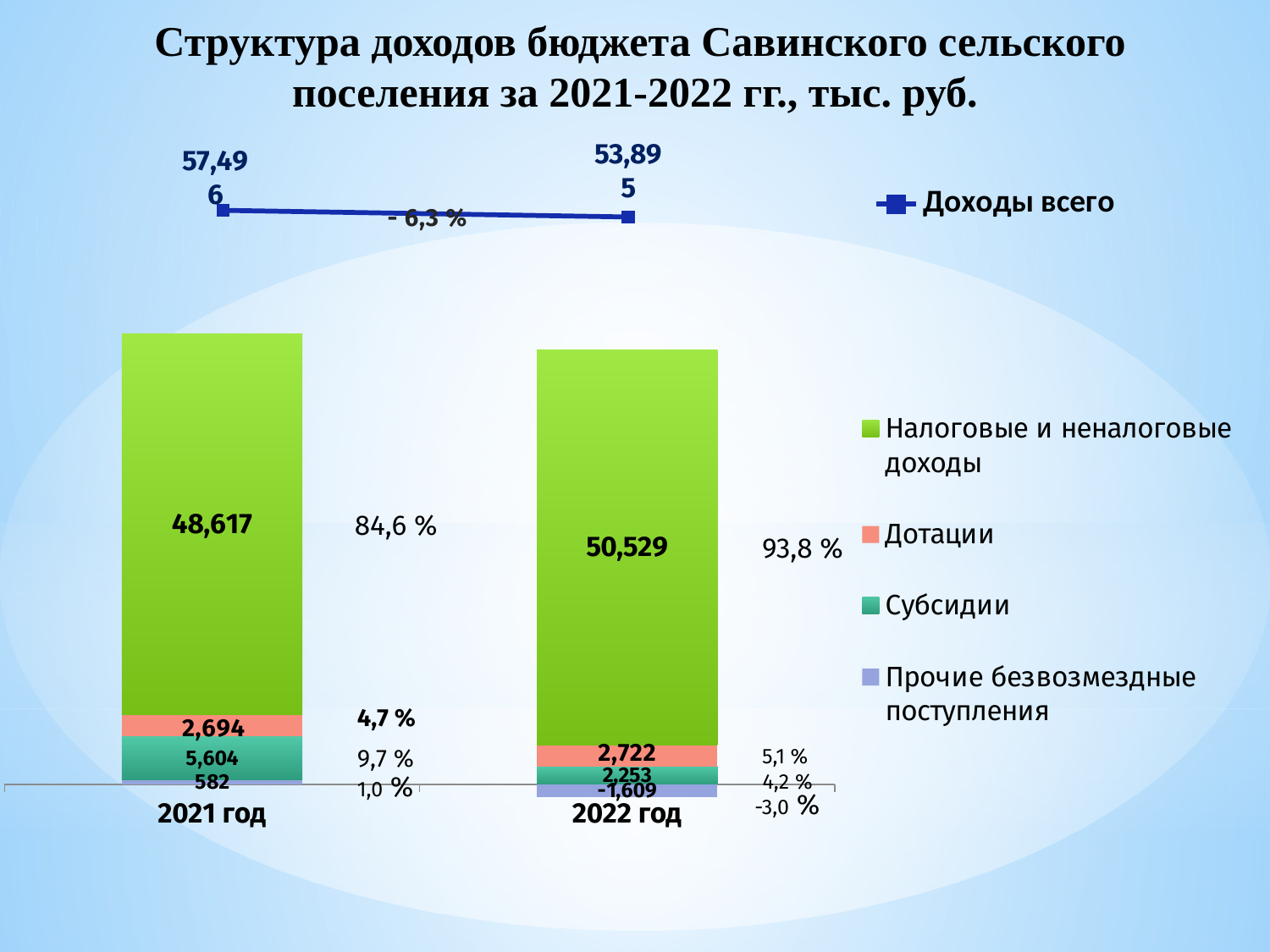

Структура доходов бюджета Савинского сельского поселения за 2021-2022 гг., тыс. руб.

### Chart

| Category | Доходы всего |
|---|---|
| 2021 | 57496.38 |
| 2022 | 53895.32 |

### Chart

| Category | Прочие безвозмездные поступления | Субсидии | Дотации | Налоговые и неналоговые доходы  |
|---|---|---|---|---|
| 2021 год | 582.12 | 5603.51 | 2694.2 | 48616.56 |
| 2022 год | -1609.17 | 2253.42 | 2722.1 | 50528.95 |
 84,6 %
93,8 %
4,7 %
5,1 %
9,7 %
4,2 %
1,0 %
-3,0 %